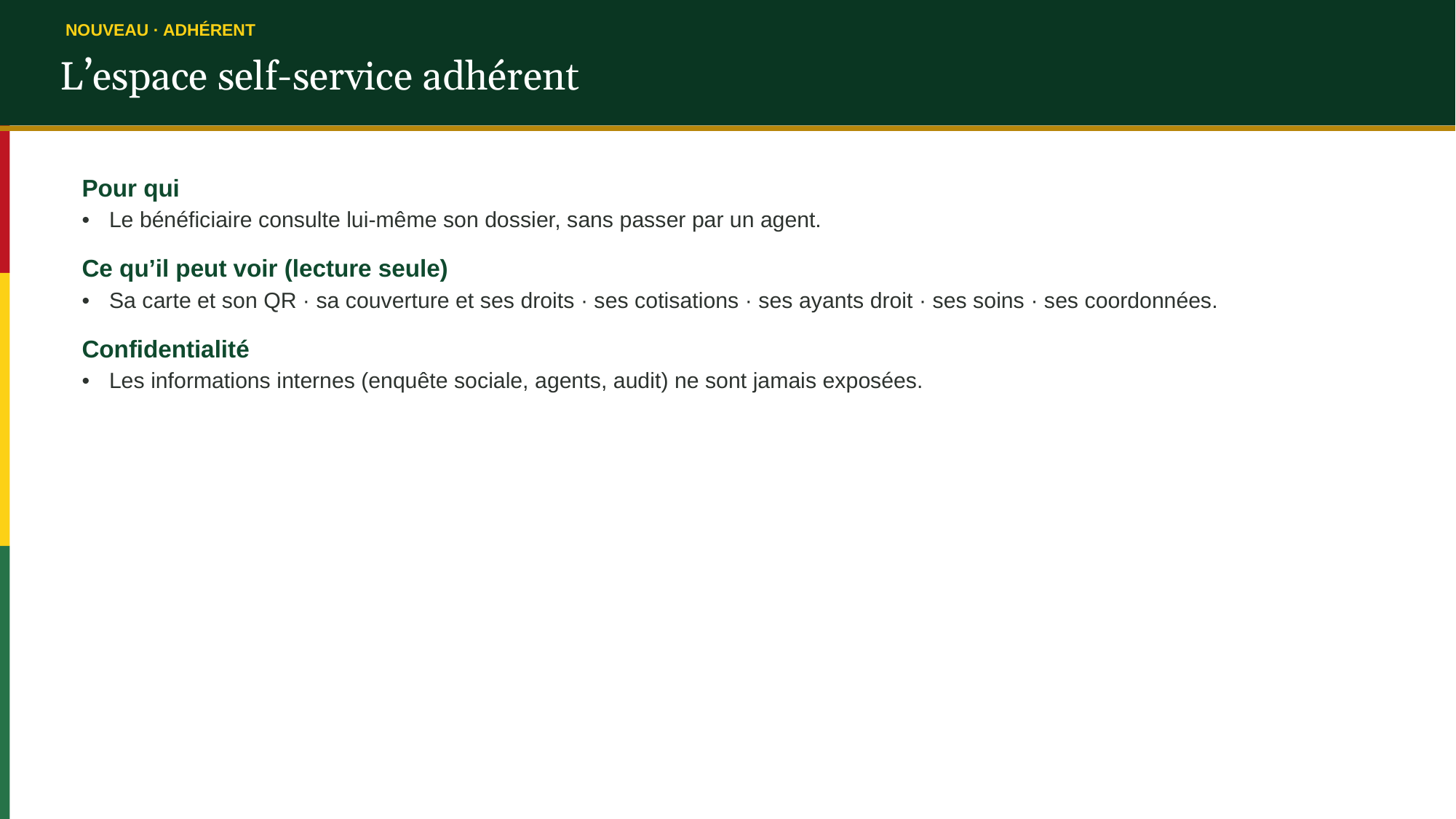

NOUVEAU · ADHÉRENT
L’espace self-service adhérent

Pour qui
Le bénéficiaire consulte lui-même son dossier, sans passer par un agent.
Ce qu’il peut voir (lecture seule)
Sa carte et son QR · sa couverture et ses droits · ses cotisations · ses ayants droit · ses soins · ses coordonnées.
Confidentialité
Les informations internes (enquête sociale, agents, audit) ne sont jamais exposées.